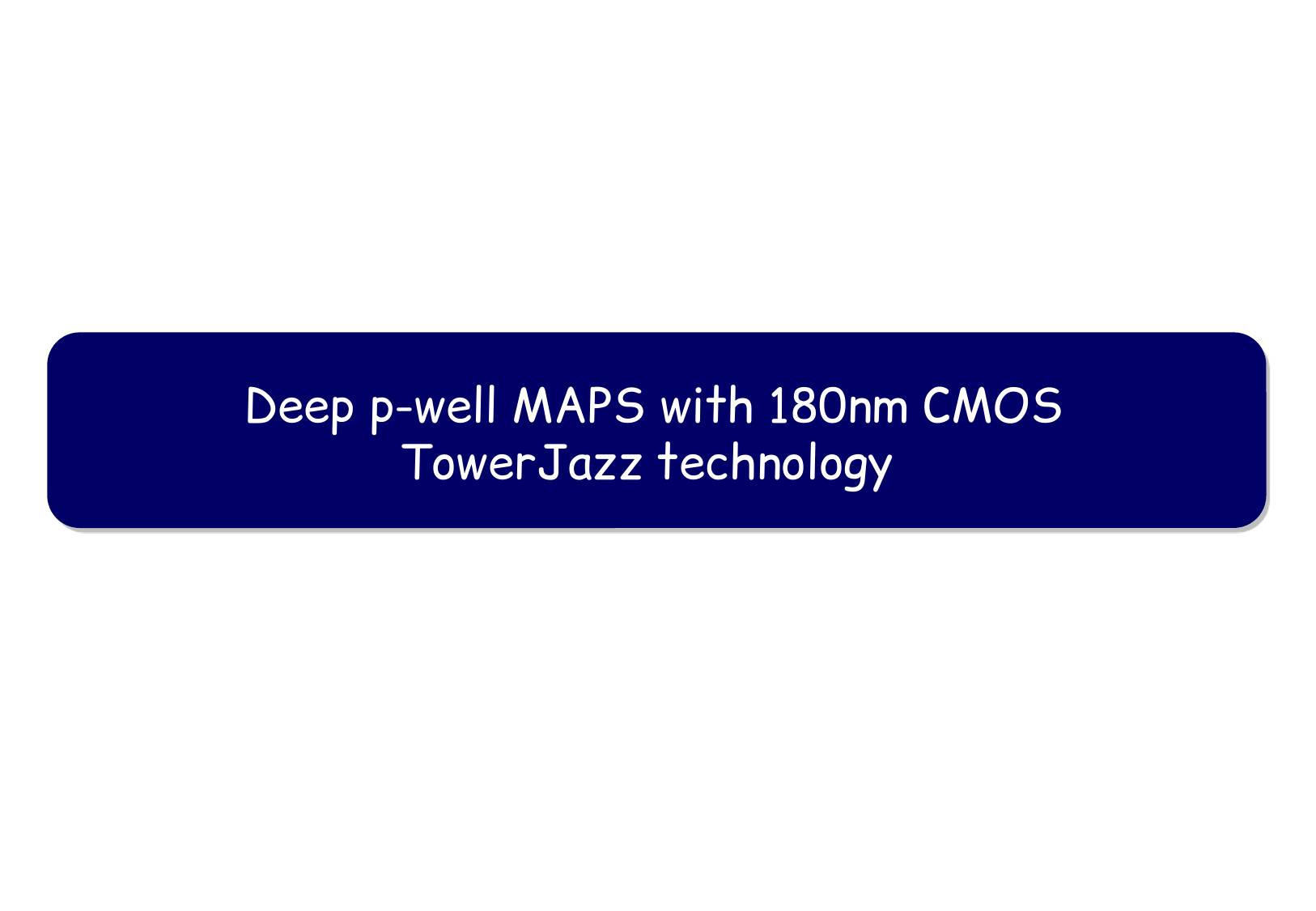

Deep p-well MAPS with 180nm CMOS TowerJazz technology